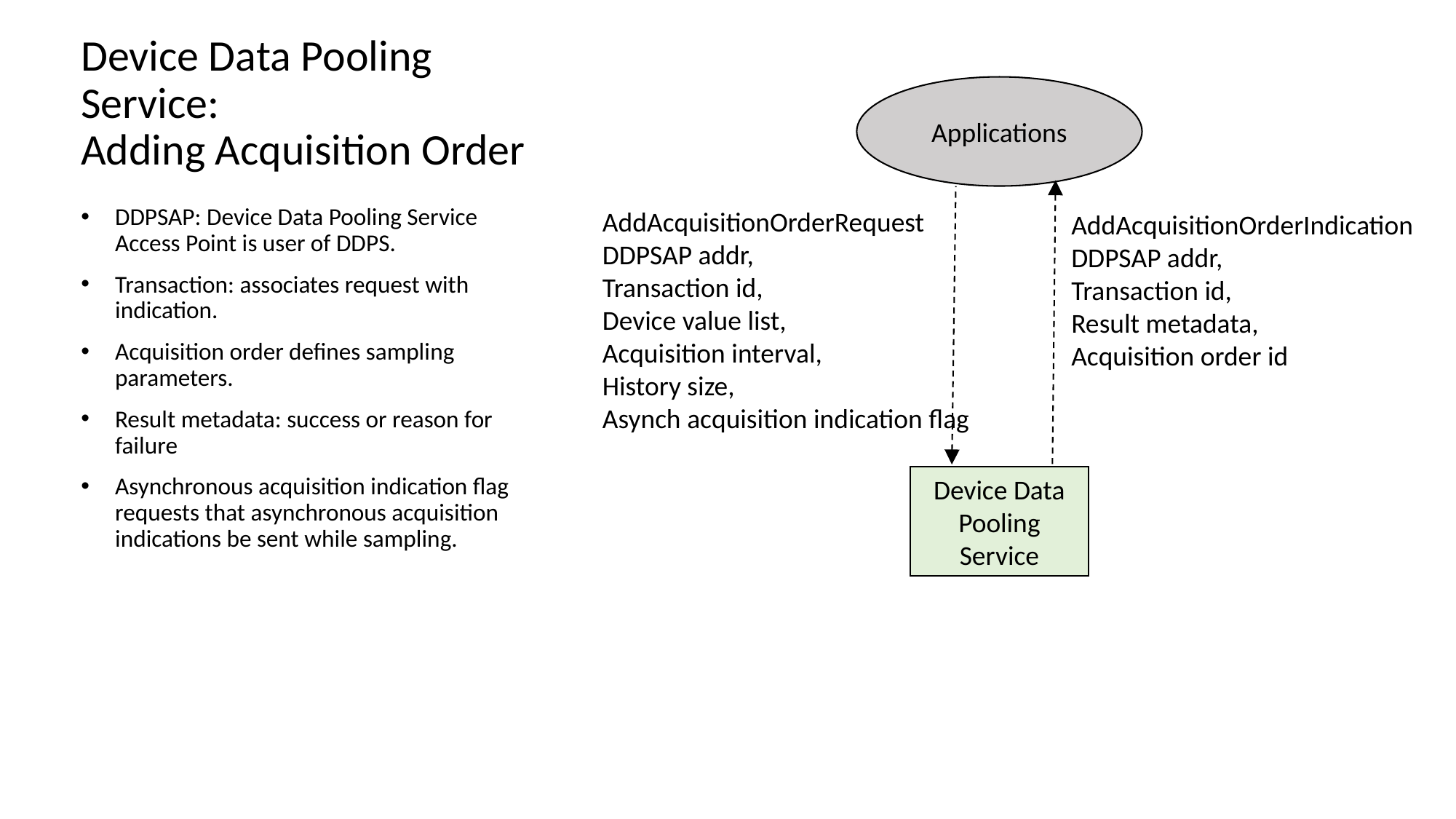

# Device Data Pooling Service: Adding Acquisition Order
Applications
DDPSAP: Device Data Pooling Service Access Point is user of DDPS.
Transaction: associates request with indication.
Acquisition order defines sampling parameters.
Result metadata: success or reason for failure
Asynchronous acquisition indication flag requests that asynchronous acquisition indications be sent while sampling.
AddAcquisitionOrderRequest
DDPSAP addr,
Transaction id,
Device value list,
Acquisition interval,
History size,
Asynch acquisition indication flag
AddAcquisitionOrderIndication
DDPSAP addr,
Transaction id,
Result metadata,
Acquisition order id
Device Data Pooling Service